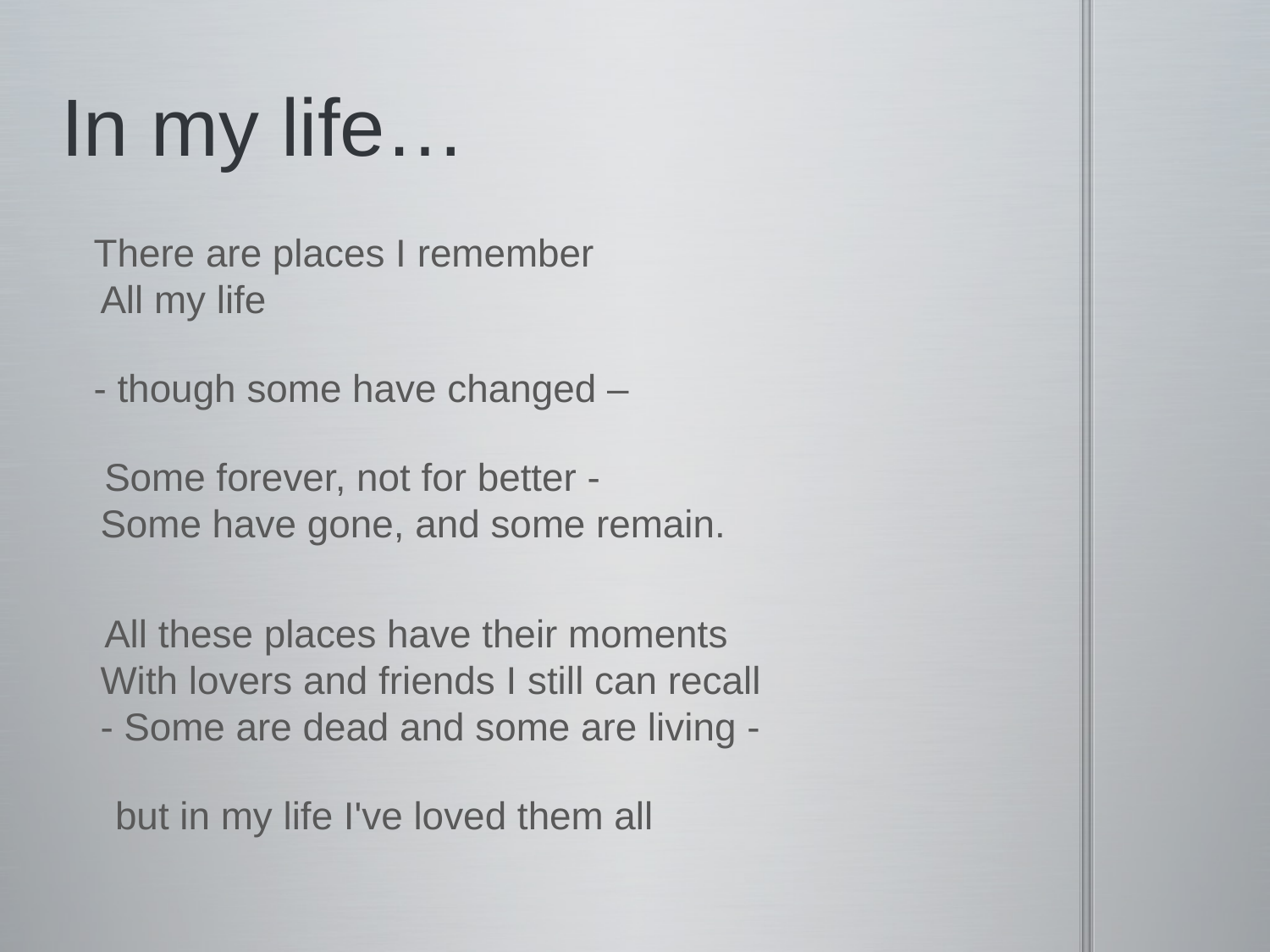

# In my life…
   There are places I remember
All my life
   - though some have changed –
    Some forever, not for better -
Some have gone, and some remain.
    All these places have their moments
With lovers and friends I still can recall
- Some are dead and some are living -
     but in my life I've loved them all